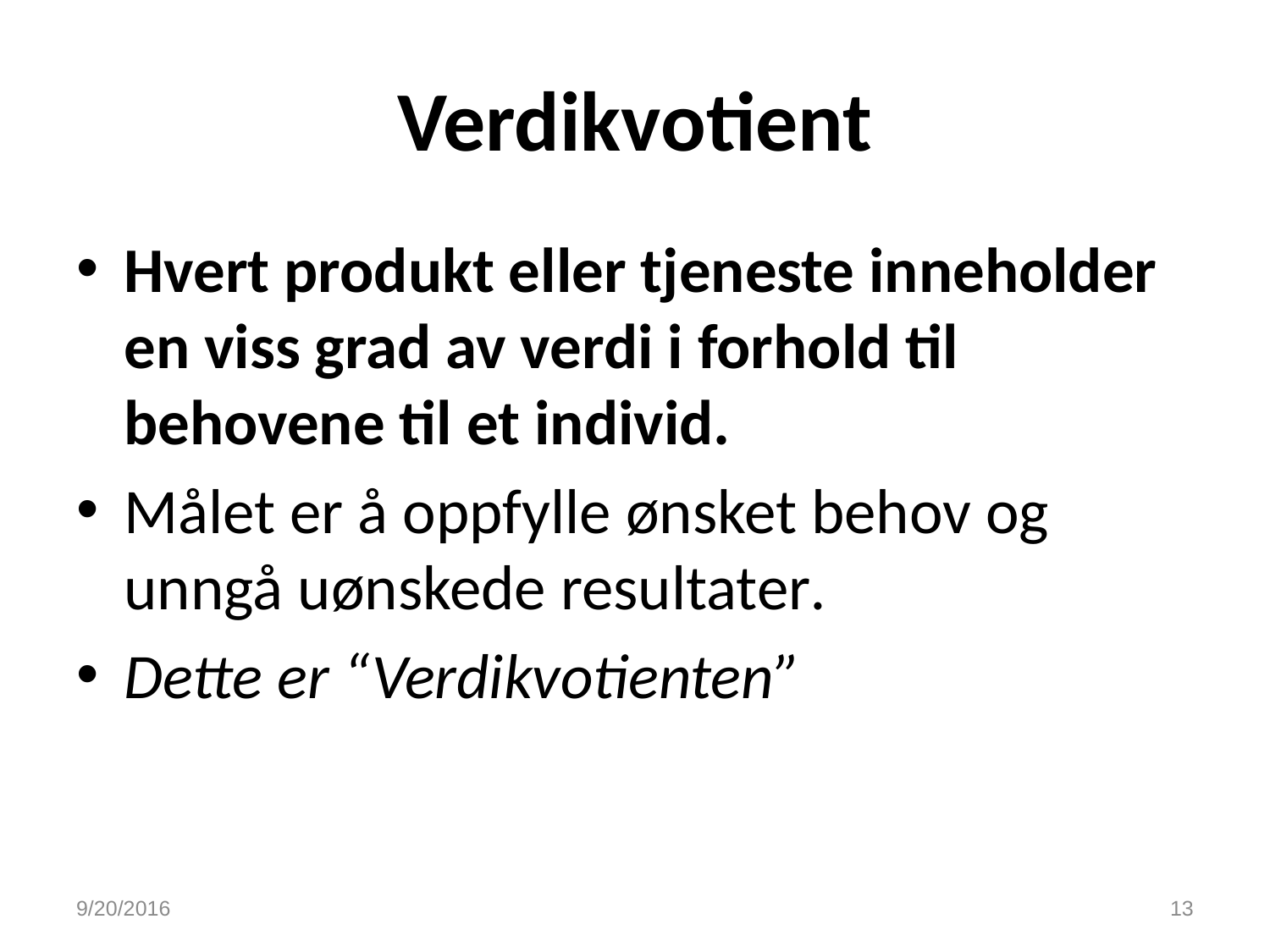

# Verdikvotient
Hvert produkt eller tjeneste inneholder en viss grad av verdi i forhold til behovene til et individ.
Målet er å oppfylle ønsket behov og unngå uønskede resultater.
Dette er “Verdikvotienten”
9/20/2016

13